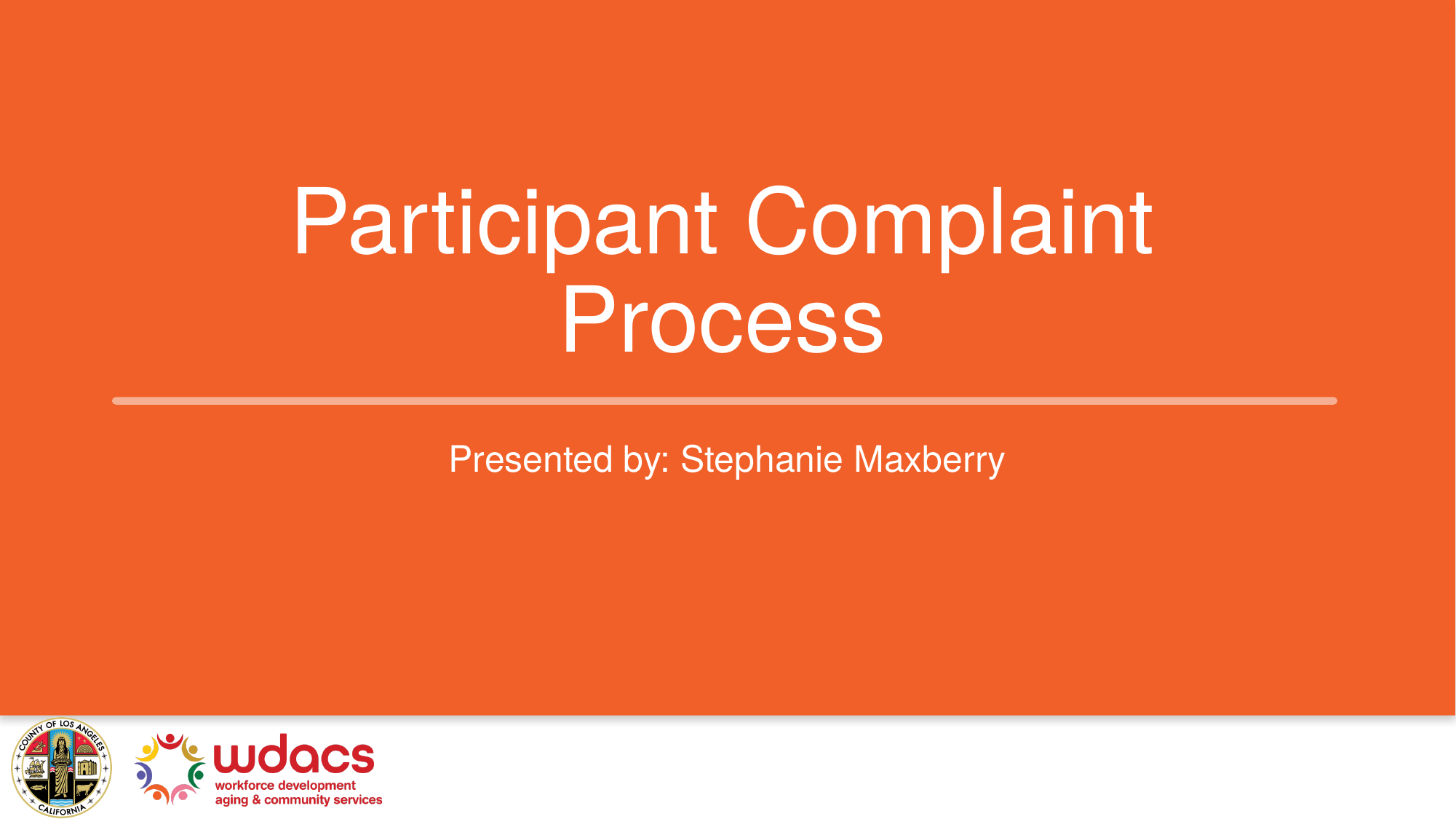

# Participant Complaint Process
Presented by: Stephanie Maxberry